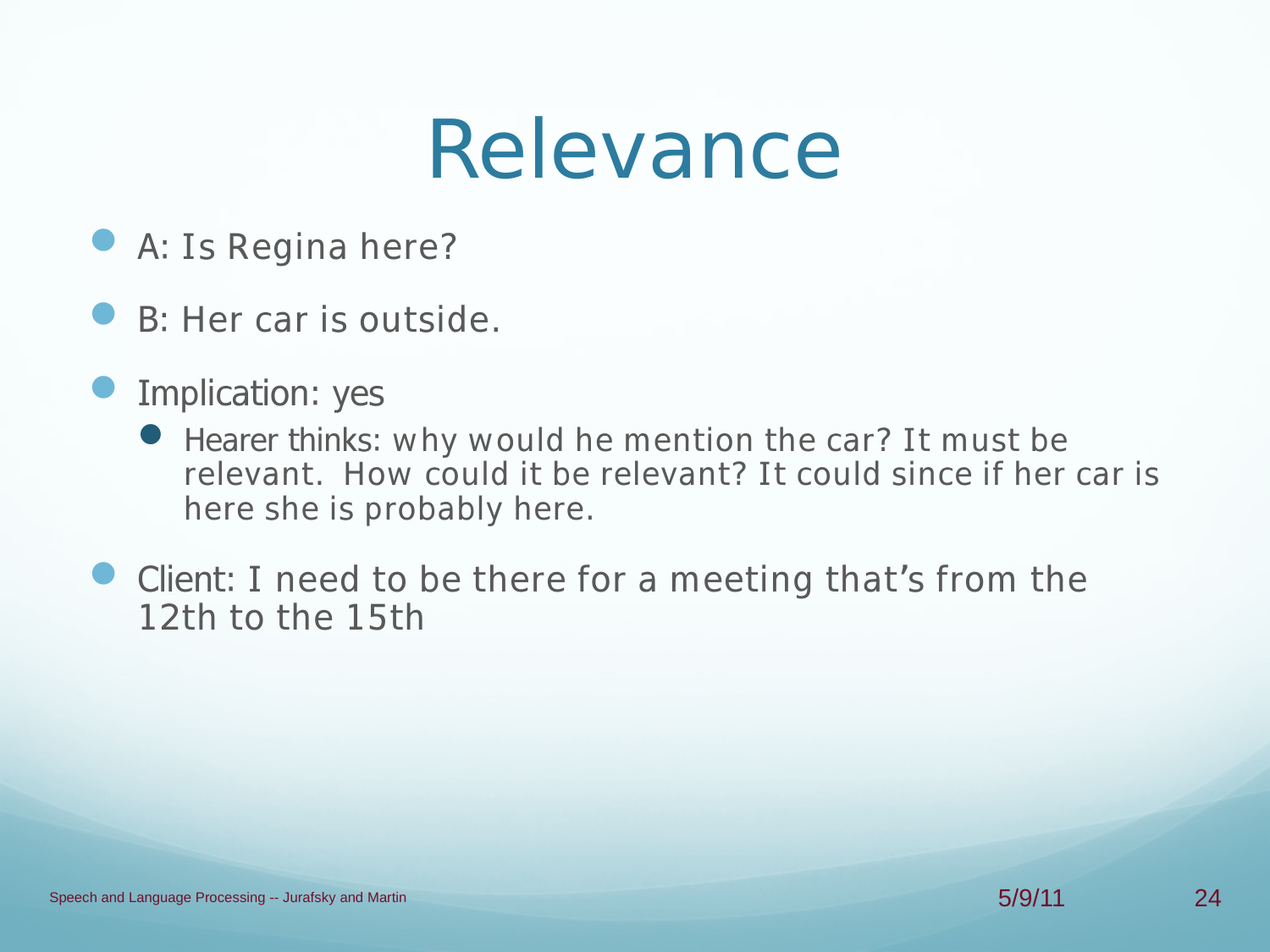

# Relevance
A: Is Regina here?
B: Her car is outside.
Implication: yes
Hearer thinks: why would he mention the car? It must be relevant.  How could it be relevant? It could since if her car is here she is probably here.
Client: I need to be there for a meeting that’s from the 12th to the 15th
Speech and Language Processing -- Jurafsky and Martin
5/9/11
24